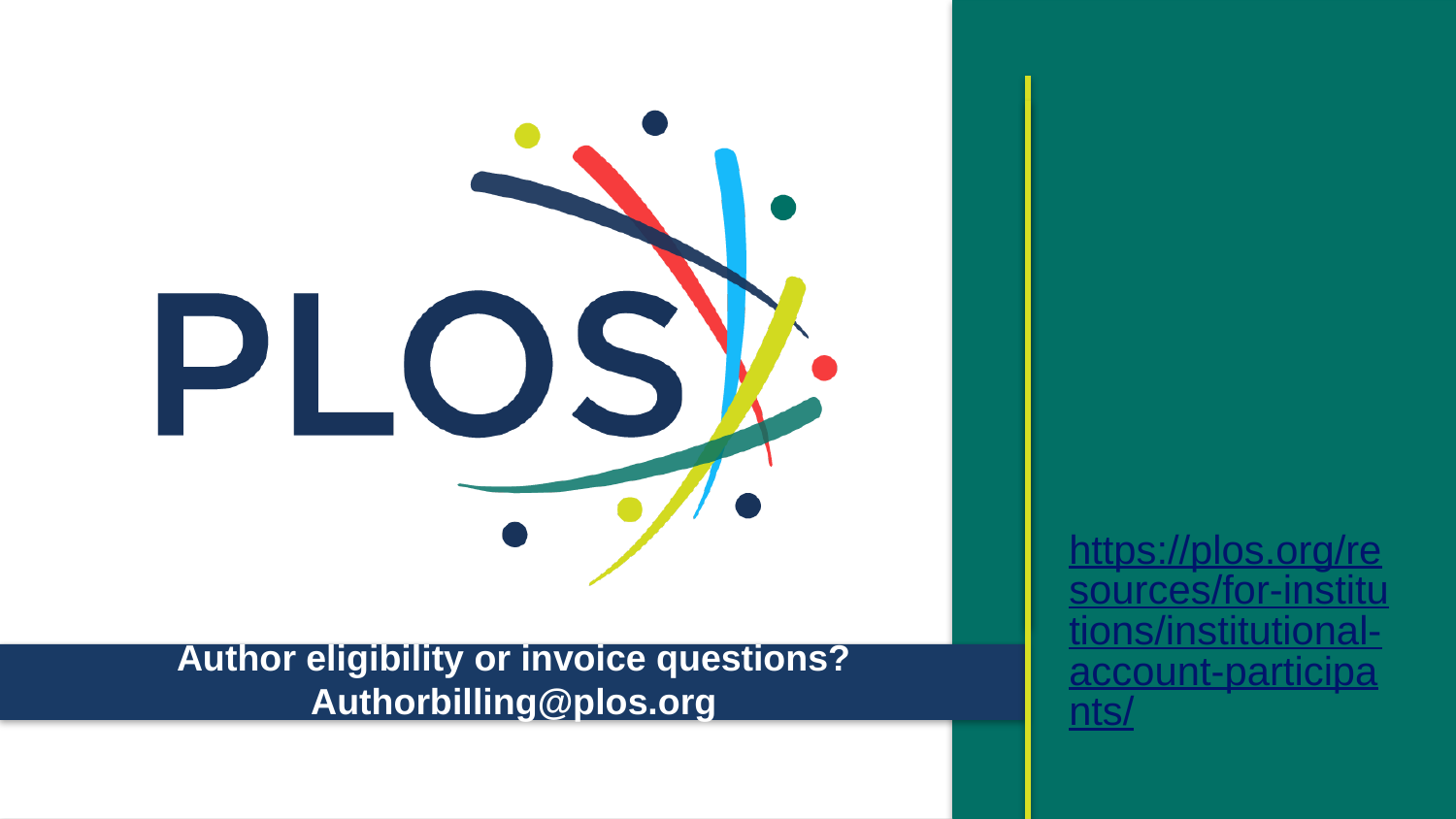

https://plos.org/resources/for-institutions/institutional-account-participants/

Author eligibility or invoice questions? Authorbilling@plos.org